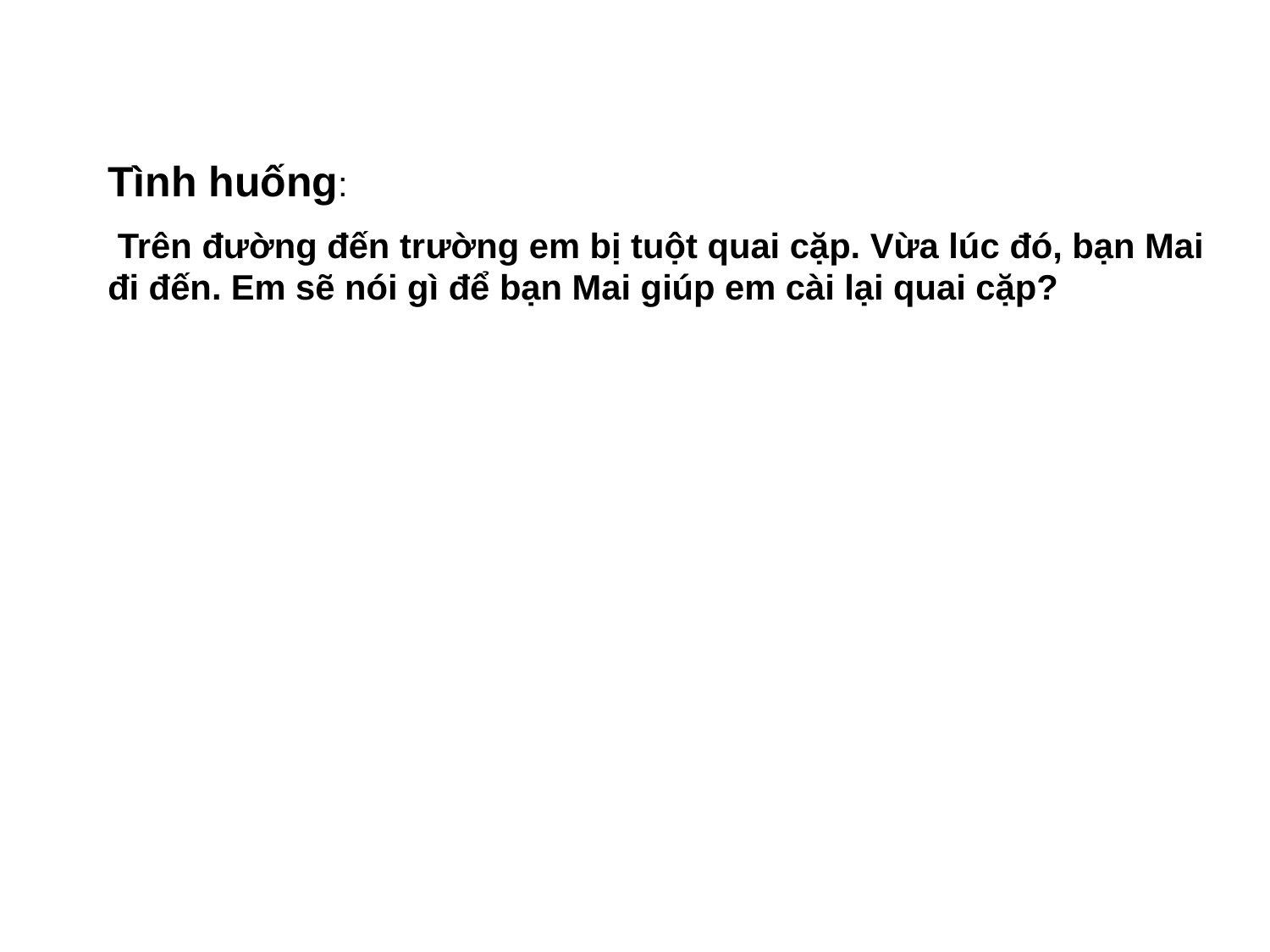

Tình huống:
 Trên đường đến trường em bị tuột quai cặp. Vừa lúc đó, bạn Mai đi đến. Em sẽ nói gì để bạn Mai giúp em cài lại quai cặp?